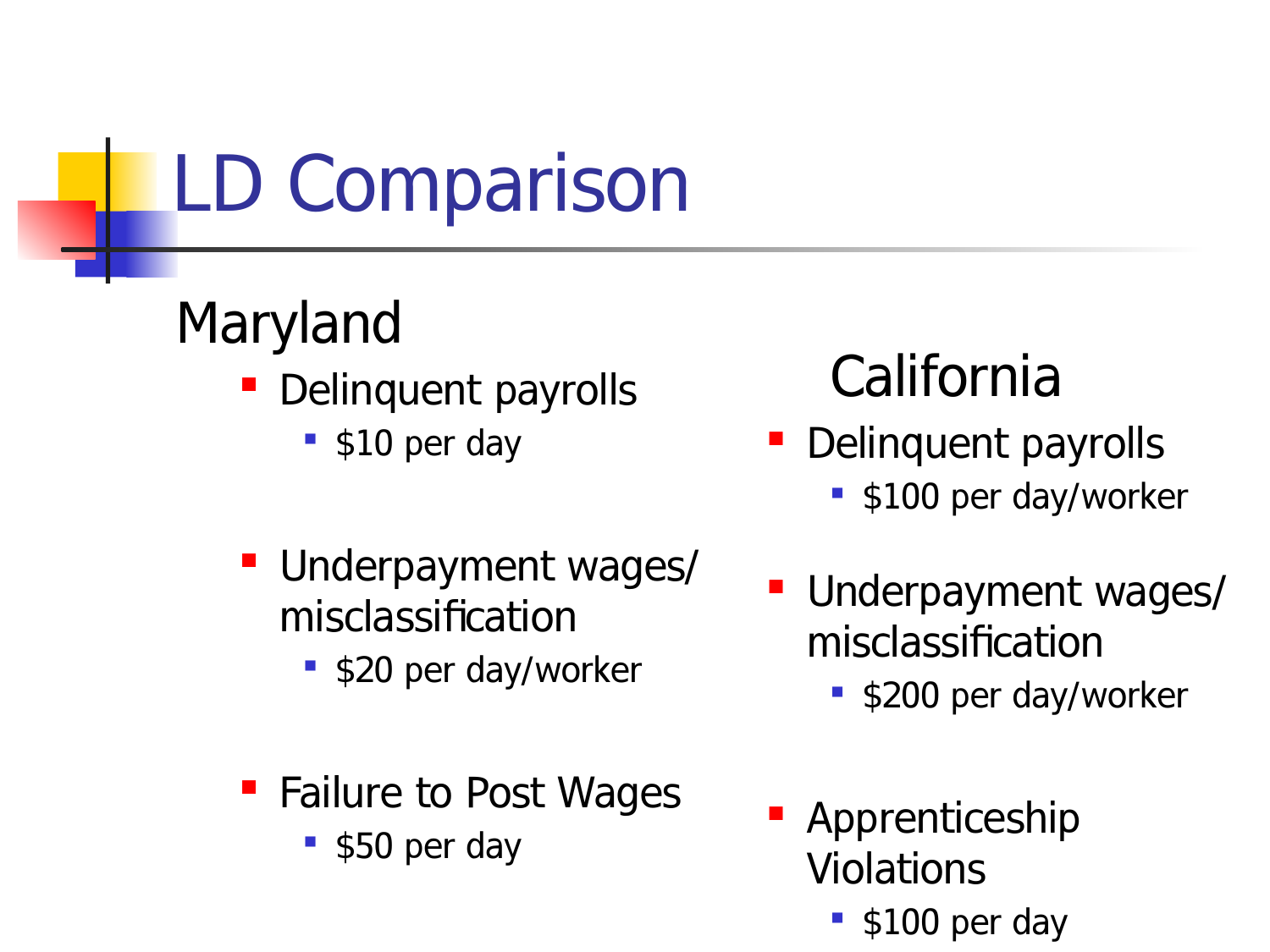

# LD Comparison
Maryland
Delinquent payrolls
$10 per day

Underpayment wages/ misclassification
$20 per day/worker

Failure to Post Wages
$50 per day

California
Delinquent payrolls
$100 per day/worker

Underpayment wages/ misclassification
$200 per day/worker

Apprenticeship Violations
$100 per day